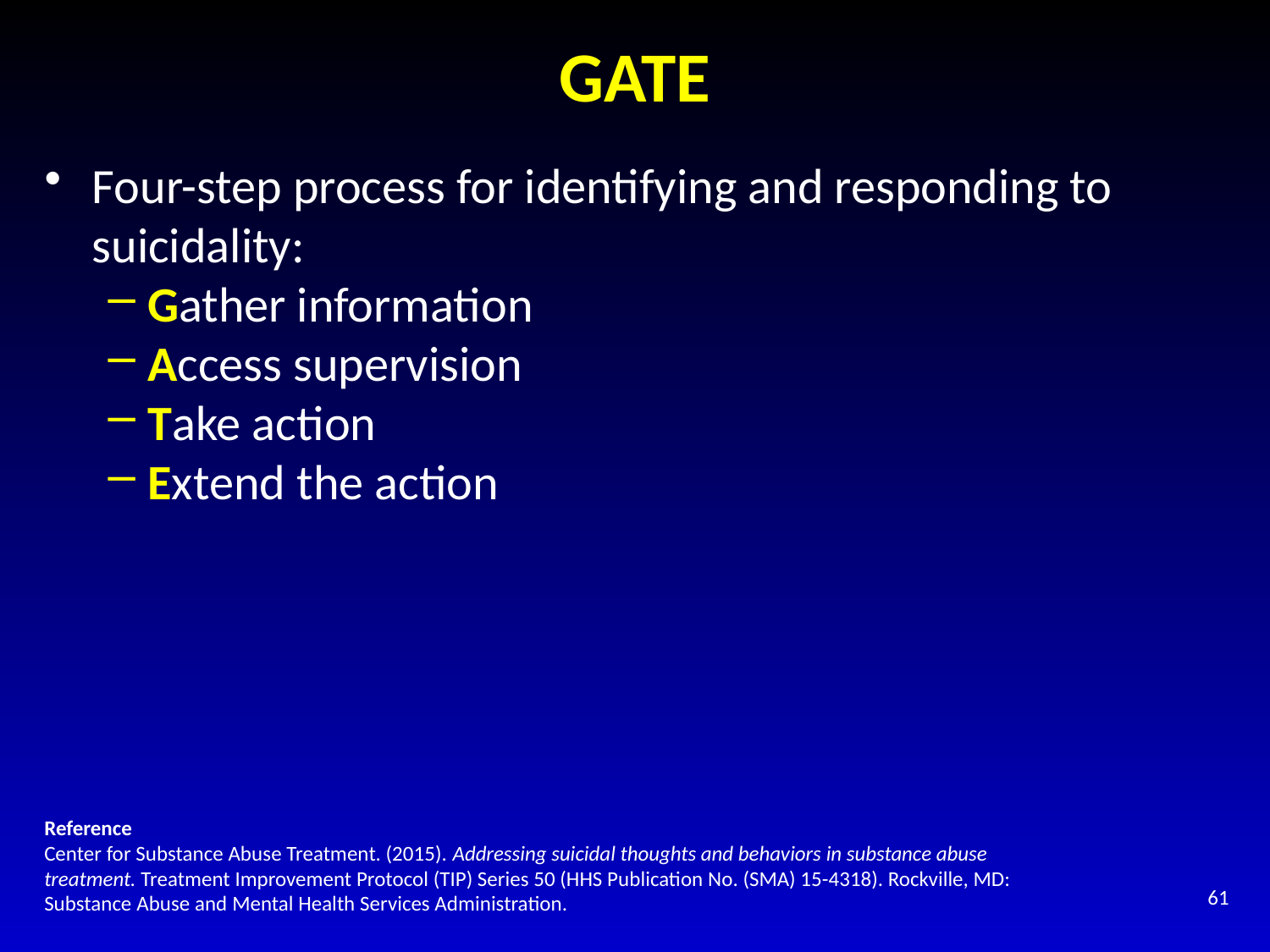

# GATE
Four-step process for identifying and responding to suicidality:
Gather information
Access supervision
Take action
Extend the action

Reference
Center for Substance Abuse Treatment. (2015). Addressing suicidal thoughts and behaviors in substance abuse treatment. Treatment Improvement Protocol (TIP) Series 50 (HHS Publication No. (SMA) 15-4318). Rockville, MD: Substance Abuse and Mental Health Services Administration.
61